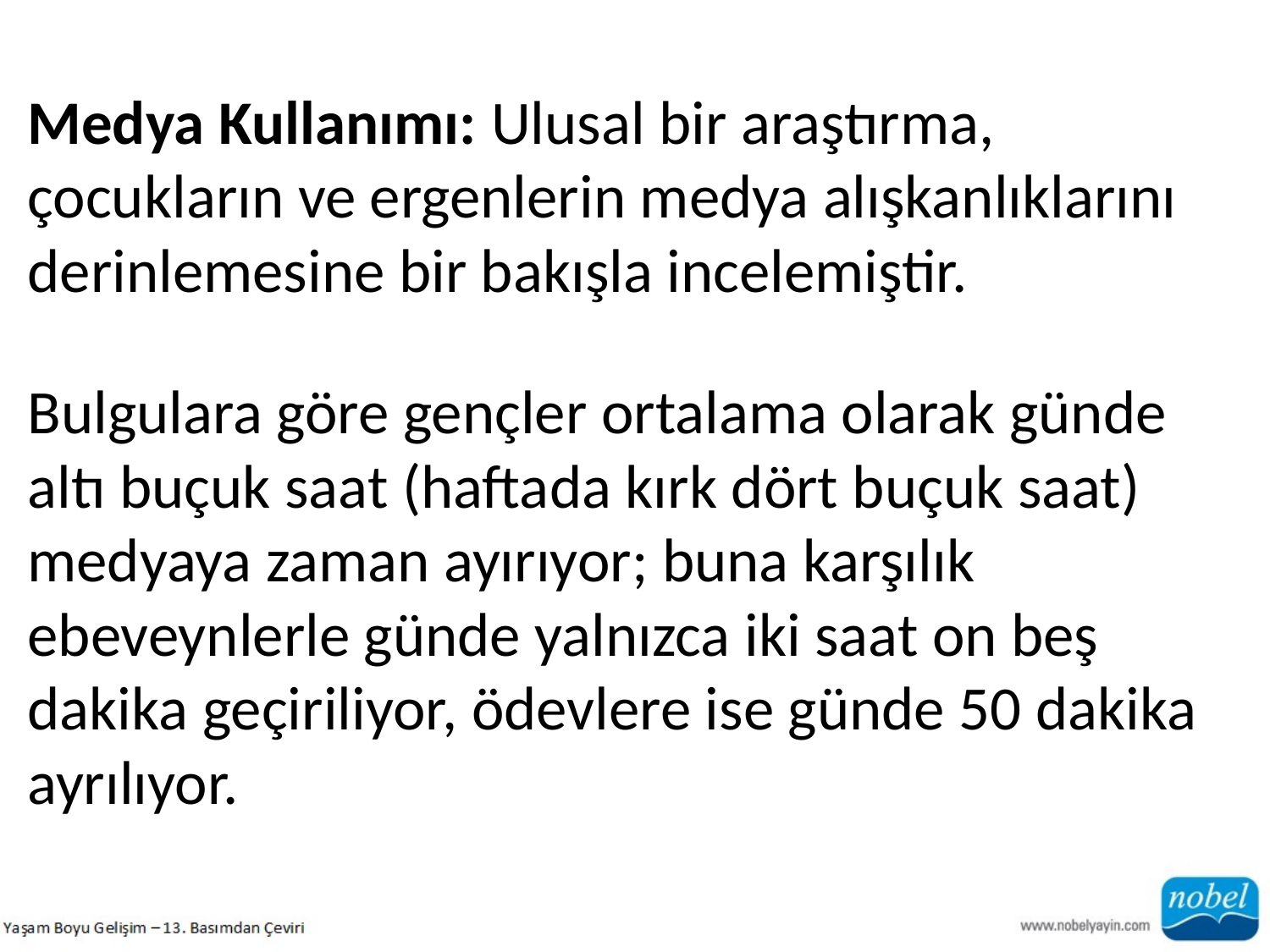

Medya Kullanımı: Ulusal bir araştırma, çocukların ve ergenlerin medya alışkanlıklarını derinlemesine bir bakışla incelemiştir.
Bulgulara göre gençler ortalama olarak günde altı buçuk saat (haftada kırk dört buçuk saat) medyaya zaman ayırıyor; buna karşılık ebeveynlerle günde yalnızca iki saat on beş dakika geçiriliyor, ödevlere ise günde 50 dakika ayrılıyor.